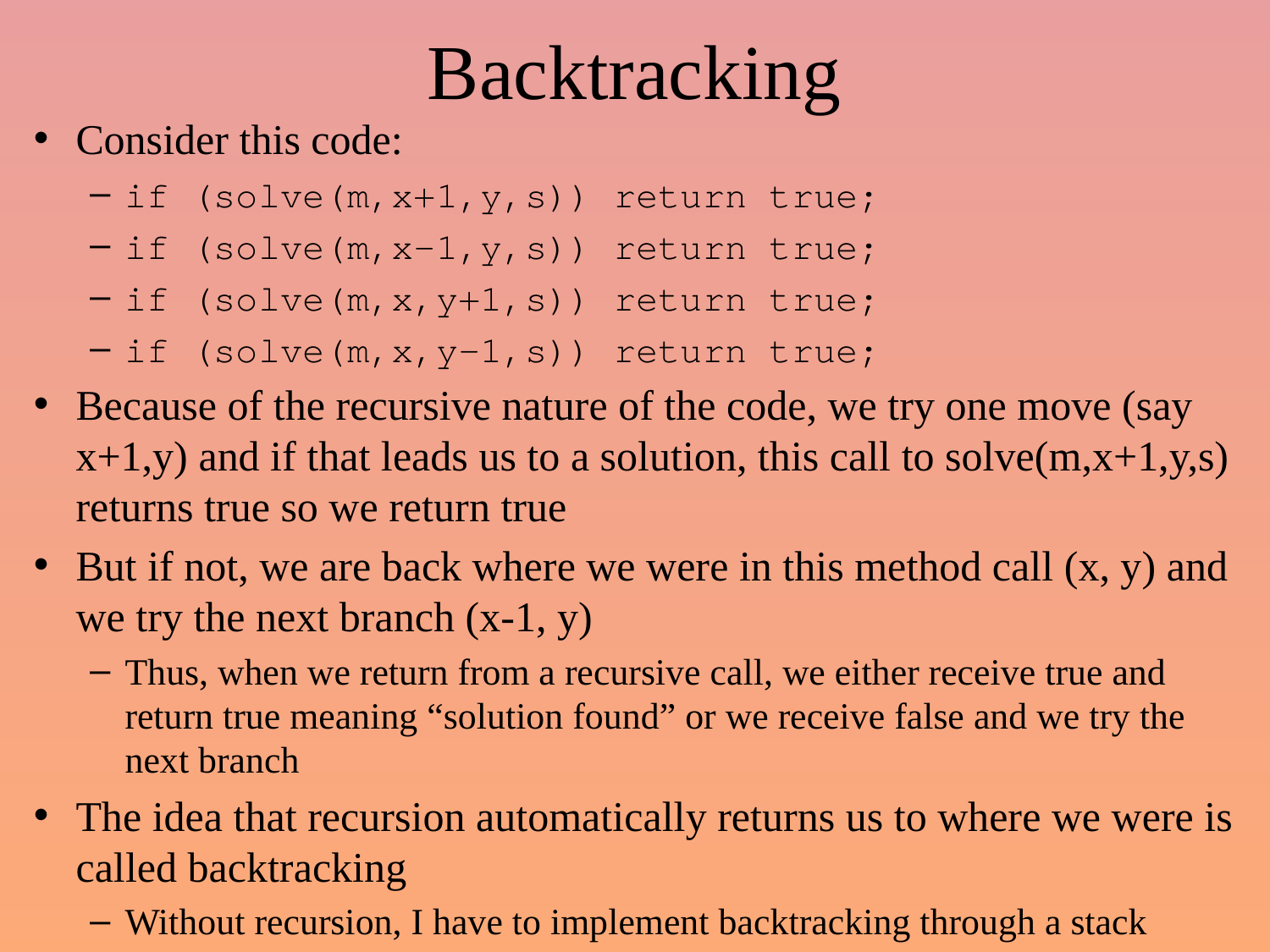

# Backtracking
Consider this code:
if (solve(m,x+1,y,s)) return true;
if (solve(m,x-1,y,s)) return true;
if (solve(m,x,y+1,s)) return true;
if (solve(m,x,y-1,s)) return true;
Because of the recursive nature of the code, we try one move (say x+1,y) and if that leads us to a solution, this call to solve(m,x+1,y,s) returns true so we return true
But if not, we are back where we were in this method call (x, y) and we try the next branch (x-1, y)
Thus, when we return from a recursive call, we either receive true and return true meaning “solution found” or we receive false and we try the next branch
The idea that recursion automatically returns us to where we were is called backtracking
Without recursion, I have to implement backtracking through a stack